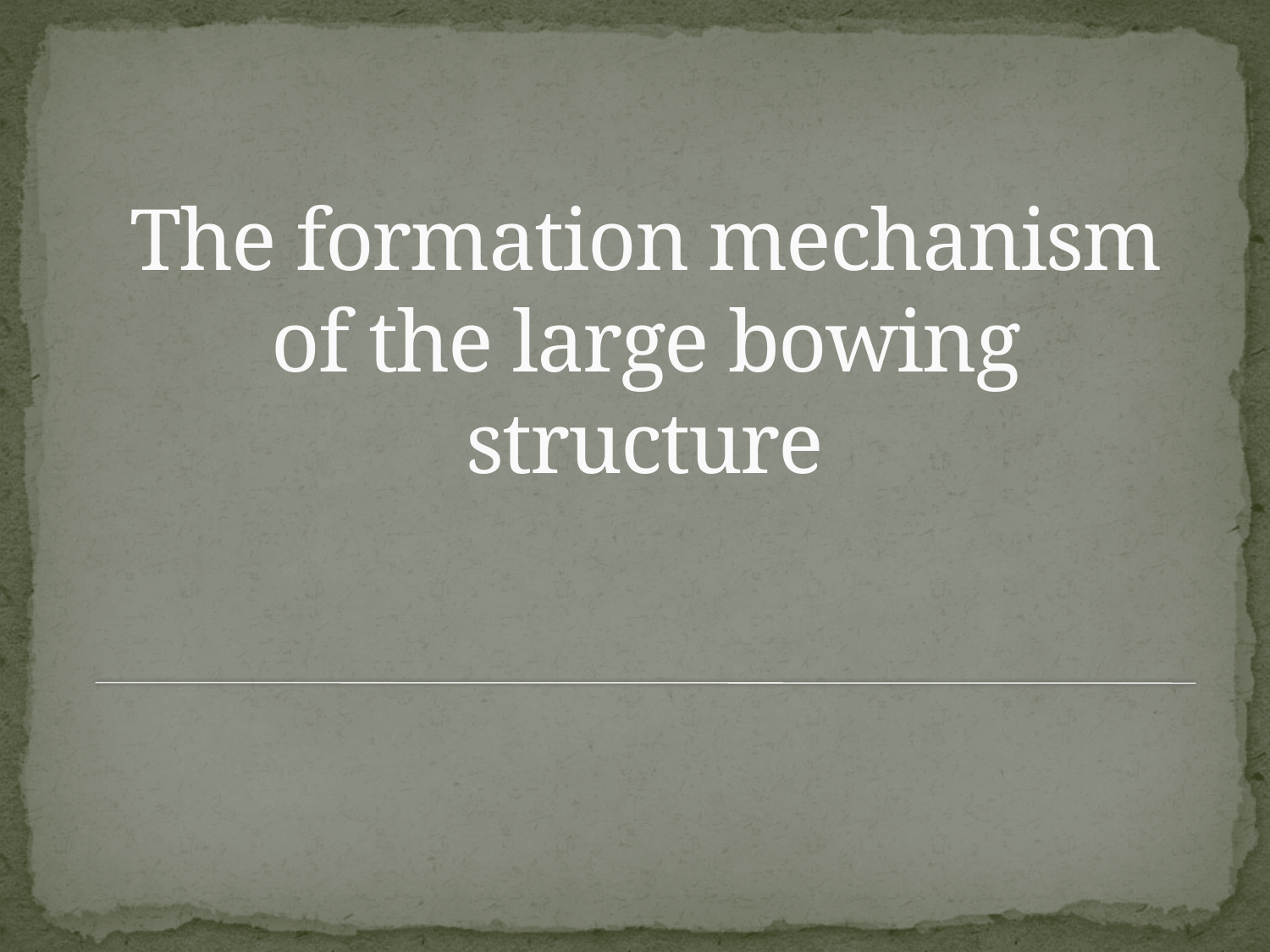

# The formation mechanism of the large bowing structure